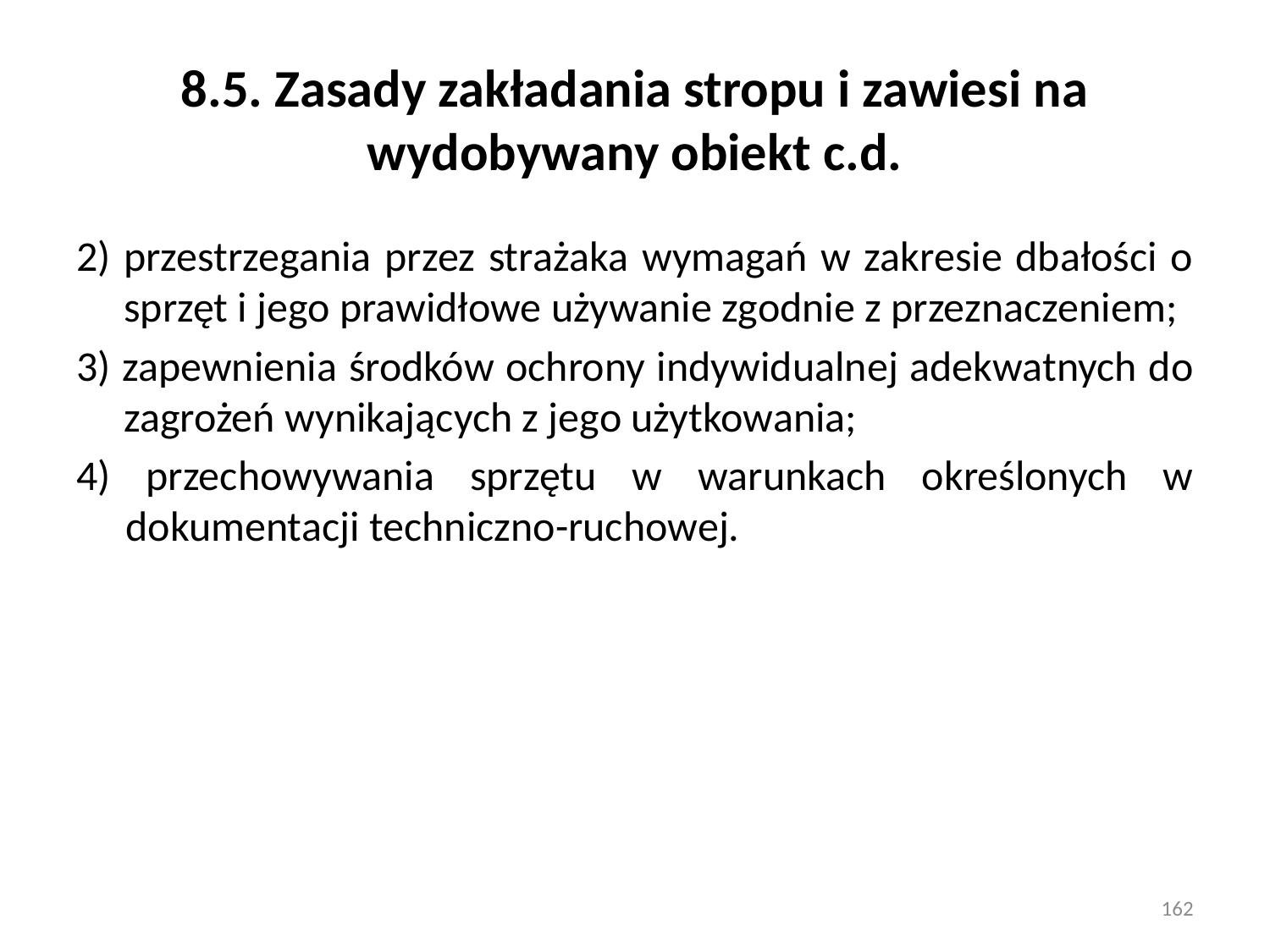

# 8.5. Zasady zakładania stropu i zawiesi na wydobywany obiekt c.d.
2) przestrzegania przez strażaka wymagań w zakresie dbałości o sprzęt i jego prawidłowe używanie zgodnie z przeznaczeniem;
3) zapewnienia środków ochrony indywidualnej adekwatnych do zagrożeń wynikających z jego użytkowania;
4) przechowywania sprzętu w warunkach określonych w dokumentacji techniczno-ruchowej.
162